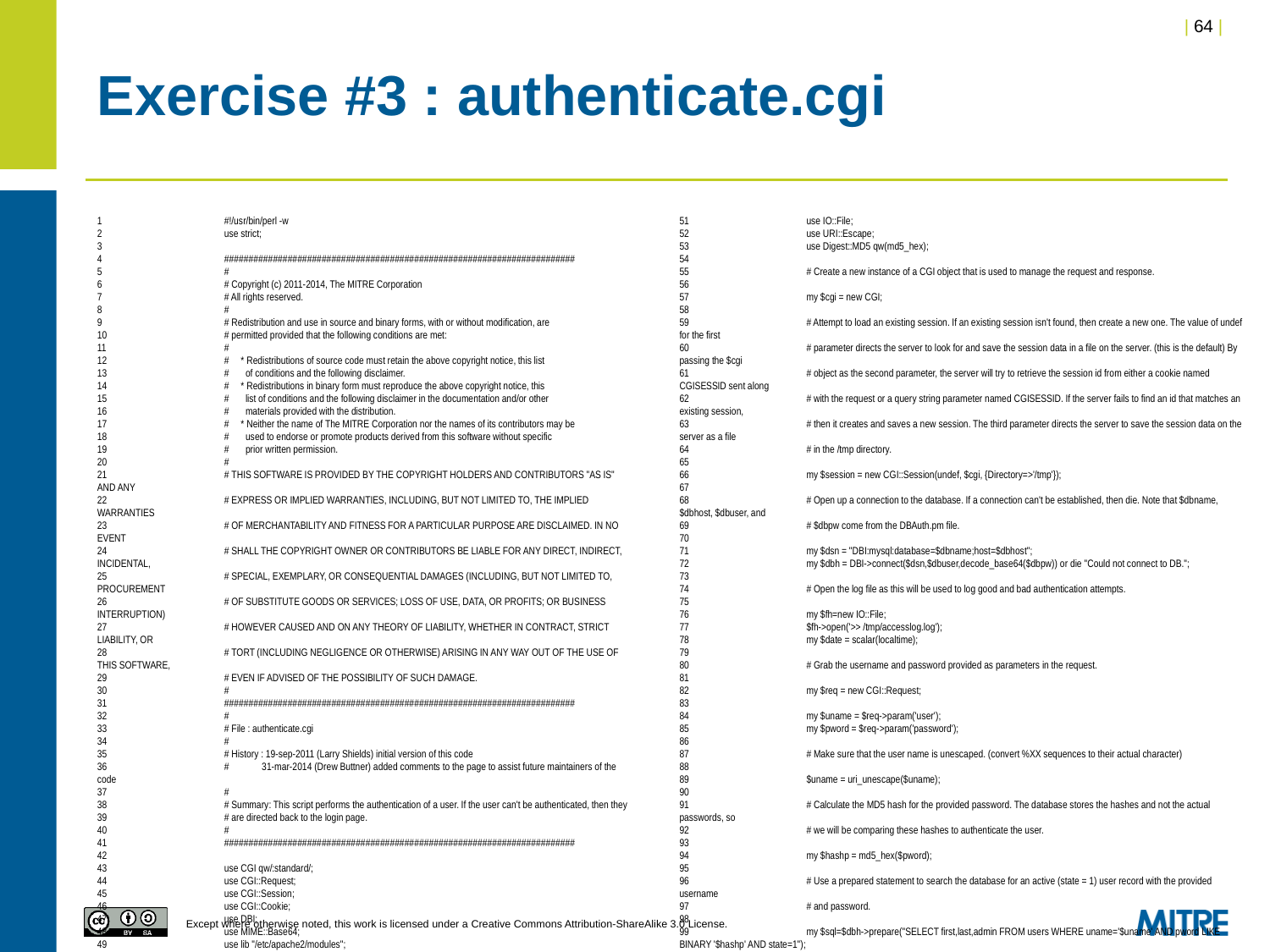

# Exercise #3 : authenticate.cgi
1	#!/usr/bin/perl -w
2	use strict;
3
4	########################################################################
5	#
6	# Copyright (c) 2011-2014, The MITRE Corporation
7	# All rights reserved.
8	#
9	# Redistribution and use in source and binary forms, with or without modification, are
10	# permitted provided that the following conditions are met:
11	#
12	#     * Redistributions of source code must retain the above copyright notice, this list
13	#       of conditions and the following disclaimer.
14	#     * Redistributions in binary form must reproduce the above copyright notice, this
15	#       list of conditions and the following disclaimer in the documentation and/or other
16	#       materials provided with the distribution.
17	#     * Neither the name of The MITRE Corporation nor the names of its contributors may be
18	#       used to endorse or promote products derived from this software without specific
19	#       prior written permission.
20	#
21	# THIS SOFTWARE IS PROVIDED BY THE COPYRIGHT HOLDERS AND CONTRIBUTORS "AS IS" AND ANY
22	# EXPRESS OR IMPLIED WARRANTIES, INCLUDING, BUT NOT LIMITED TO, THE IMPLIED WARRANTIES
23	# OF MERCHANTABILITY AND FITNESS FOR A PARTICULAR PURPOSE ARE DISCLAIMED. IN NO EVENT
24	# SHALL THE COPYRIGHT OWNER OR CONTRIBUTORS BE LIABLE FOR ANY DIRECT, INDIRECT, INCIDENTAL,
25	# SPECIAL, EXEMPLARY, OR CONSEQUENTIAL DAMAGES (INCLUDING, BUT NOT LIMITED TO, PROCUREMENT
26	# OF SUBSTITUTE GOODS OR SERVICES; LOSS OF USE, DATA, OR PROFITS; OR BUSINESS INTERRUPTION)
27	# HOWEVER CAUSED AND ON ANY THEORY OF LIABILITY, WHETHER IN CONTRACT, STRICT LIABILITY, OR
28	# TORT (INCLUDING NEGLIGENCE OR OTHERWISE) ARISING IN ANY WAY OUT OF THE USE OF THIS SOFTWARE,
29	# EVEN IF ADVISED OF THE POSSIBILITY OF SUCH DAMAGE.
30	#
31	########################################################################
32	#
33	# File : authenticate.cgi
34	#
35	# History : 19-sep-2011 (Larry Shields) initial version of this code
36	#              31-mar-2014 (Drew Buttner) added comments to the page to assist future maintainers of the code
37	#
38	# Summary: This script performs the authentication of a user. If the user can't be authenticated, then they
39	# are directed back to the login page.
40	#
41	########################################################################
42
43	use CGI qw/:standard/;
44	use CGI::Request;
45	use CGI::Session;
46	use CGI::Cookie;
47	use DBI;
48	use MIME::Base64;
49	use lib "/etc/apache2/modules";
50	use DBAuth;
51	use IO::File;
52	use URI::Escape;
53	use Digest::MD5 qw(md5_hex);
54
55	# Create a new instance of a CGI object that is used to manage the request and response.
56
57	my $cgi = new CGI;
58
59	# Attempt to load an existing session. If an existing session isn't found, then create a new one. The value of undef for the first
60	# parameter directs the server to look for and save the session data in a file on the server. (this is the default) By passing the $cgi
61	# object as the second parameter, the server will try to retrieve the session id from either a cookie named CGISESSID sent along
62	# with the request or a query string parameter named CGISESSID. If the server fails to find an id that matches an existing session,
63	# then it creates and saves a new session. The third parameter directs the server to save the session data on the server as a file
64	# in the /tmp directory.
65
66	my $session = new CGI::Session(undef, $cgi, {Directory=>'/tmp'});
67
68	# Open up a connection to the database. If a connection can't be established, then die. Note that $dbname, $dbhost, $dbuser, and
69	# $dbpw come from the DBAuth.pm file.
70
71	my $dsn = "DBI:mysql:database=$dbname;host=$dbhost";
72	my $dbh = DBI->connect($dsn,$dbuser,decode_base64($dbpw)) or die "Could not connect to DB.";
73
74	# Open the log file as this will be used to log good and bad authentication attempts.
75
76	my $fh=new IO::File;
77	$fh->open('>> /tmp/accesslog.log');
78	my $date = scalar(localtime);
79
80	# Grab the username and password provided as parameters in the request.
81
82	my $req = new CGI::Request;
83
84	my $uname = $req->param('user');
85	my $pword = $req->param('password');
86
87	# Make sure that the user name is unescaped. (convert %XX sequences to their actual character)
88
89	$uname = uri_unescape($uname);
90
91	# Calculate the MD5 hash for the provided password. The database stores the hashes and not the actual passwords, so
92	# we will be comparing these hashes to authenticate the user.
93
94	my $hashp = md5_hex($pword);
95
96	# Use a prepared statement to search the database for an active (state = 1) user record with the provided username
97	# and password.
98
99	my $sql=$dbh->prepare("SELECT first,last,admin FROM users WHERE uname='$uname' AND pword LIKE BINARY '$hashp' AND state=1");
100	$sql->execute;